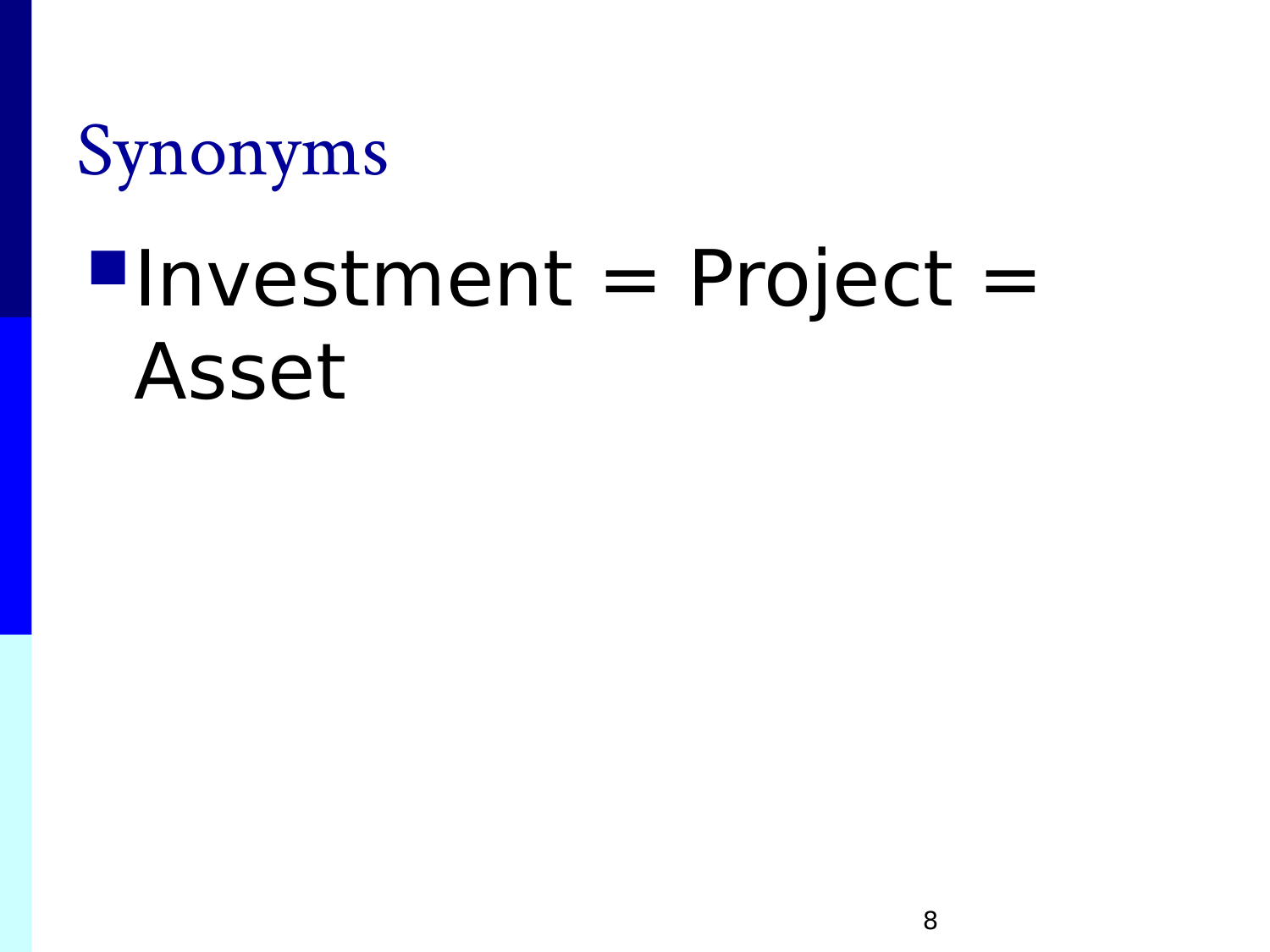

# Synonyms
Investment = Project = Asset
8